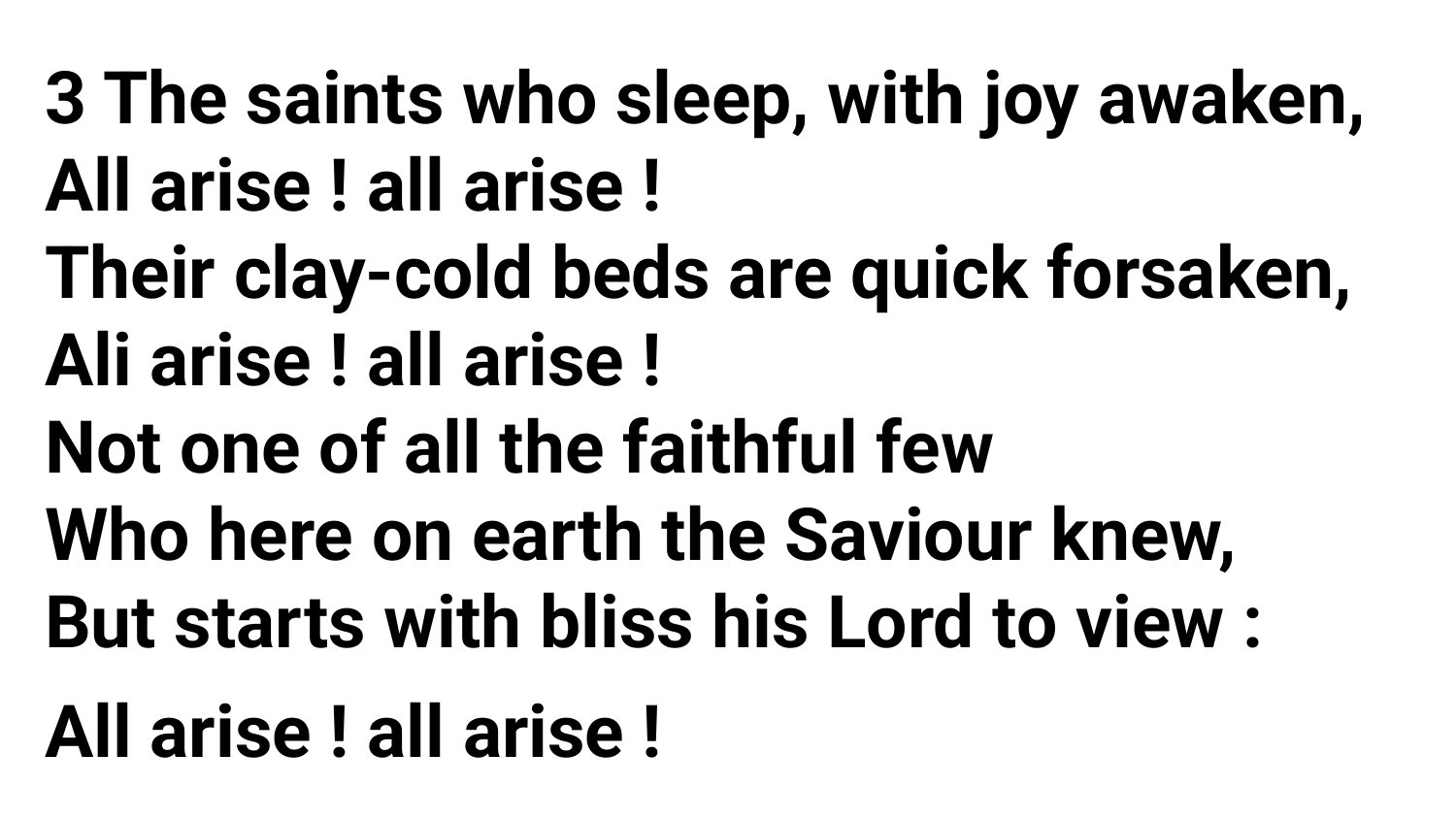

3 The saints who sleep, with joy awaken,
All arise ! all arise !
Their clay-cold beds are quick forsaken,
Ali arise ! all arise !
Not one of all the faithful few
Who here on earth the Saviour knew,
But starts with bliss his Lord to view :
All arise ! all arise !